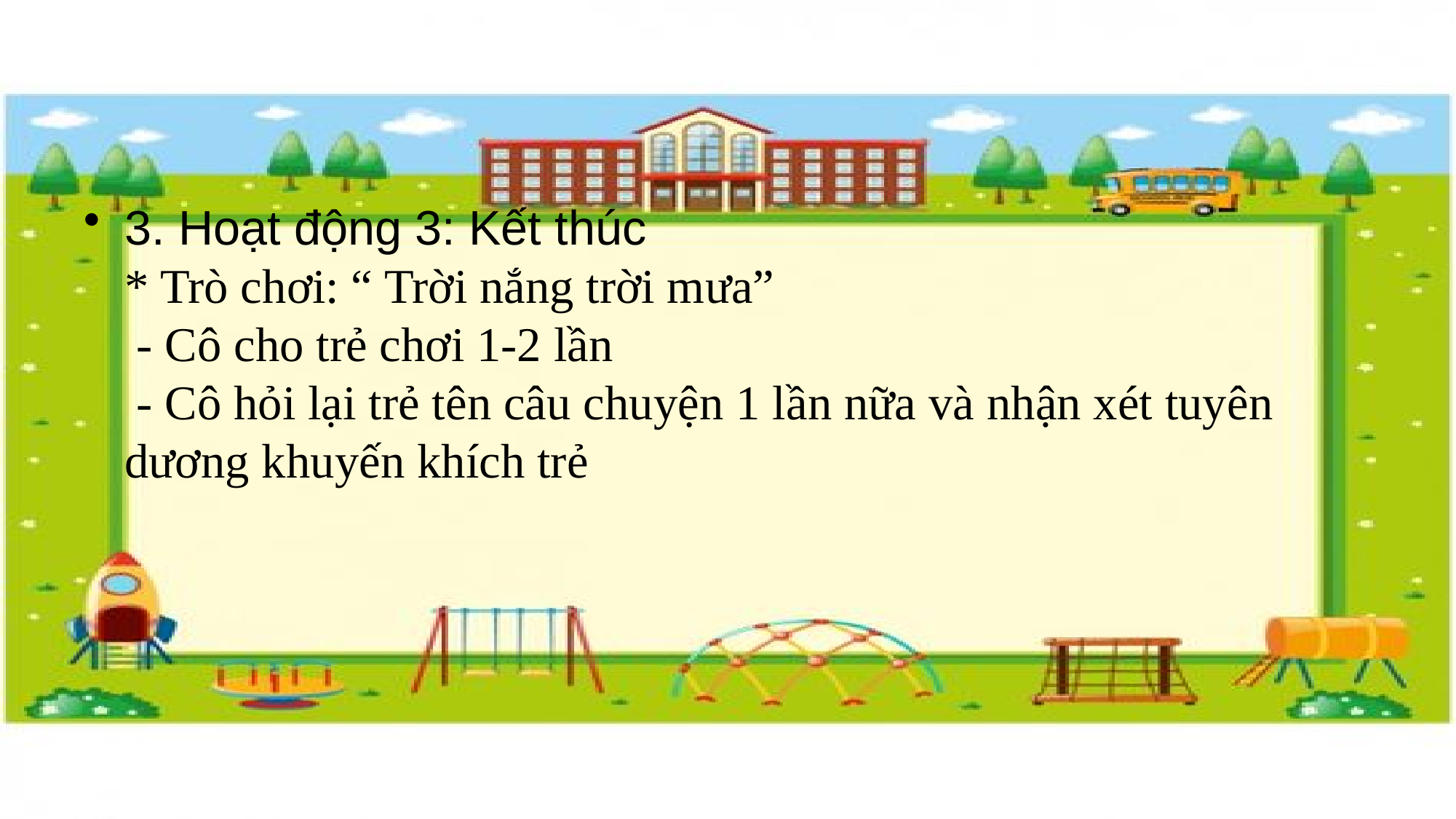

3. Hoạt động 3: Kết thúc
* Trò chơi: “ Trời nắng trời mưa”
 - Cô cho trẻ chơi 1-2 lần
 - Cô hỏi lại trẻ tên câu chuyện 1 lần nữa và nhận xét tuyên dương khuyến khích trẻ